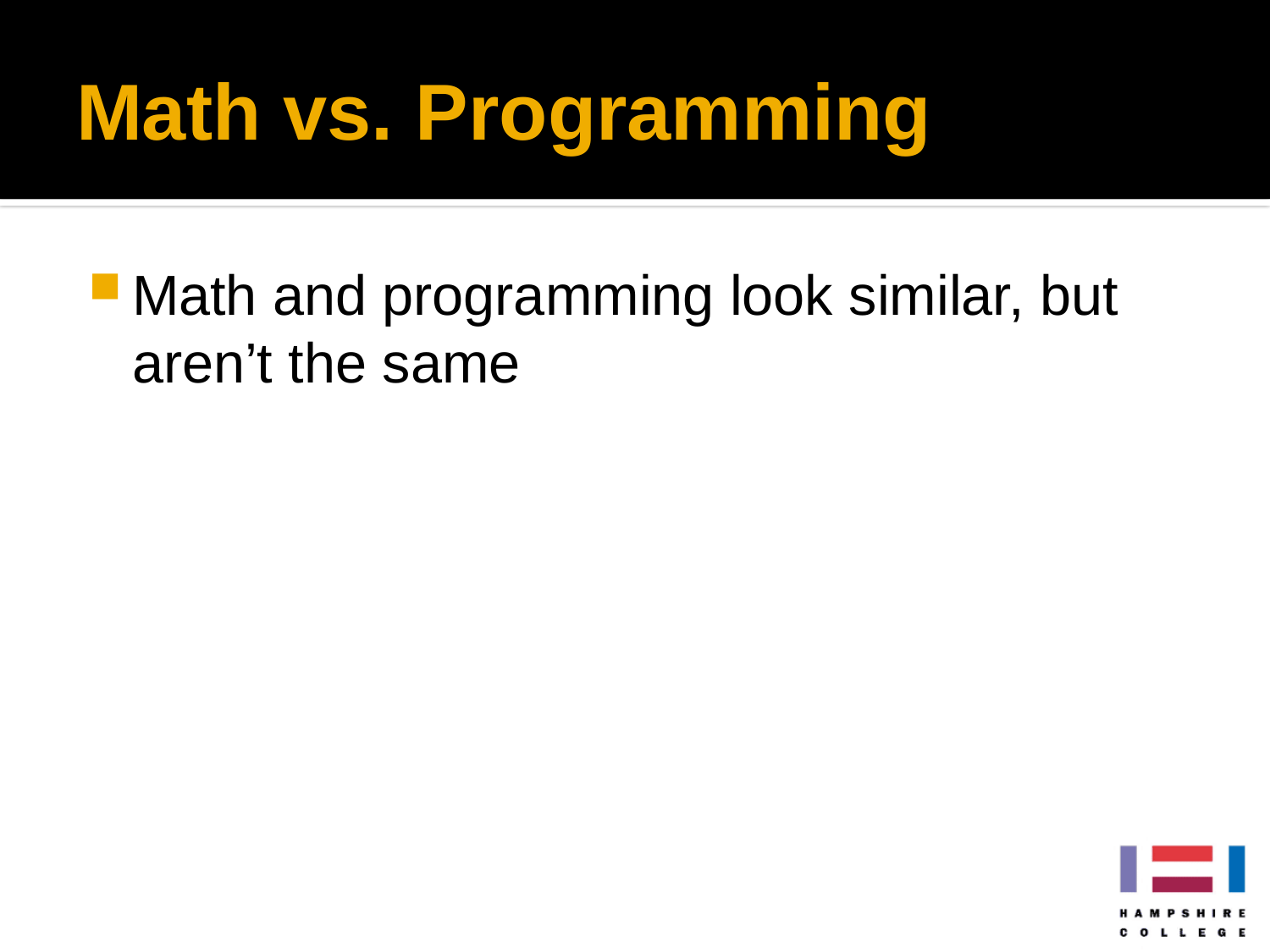

# Math vs. Programming
Math and programming look similar, but aren’t the same